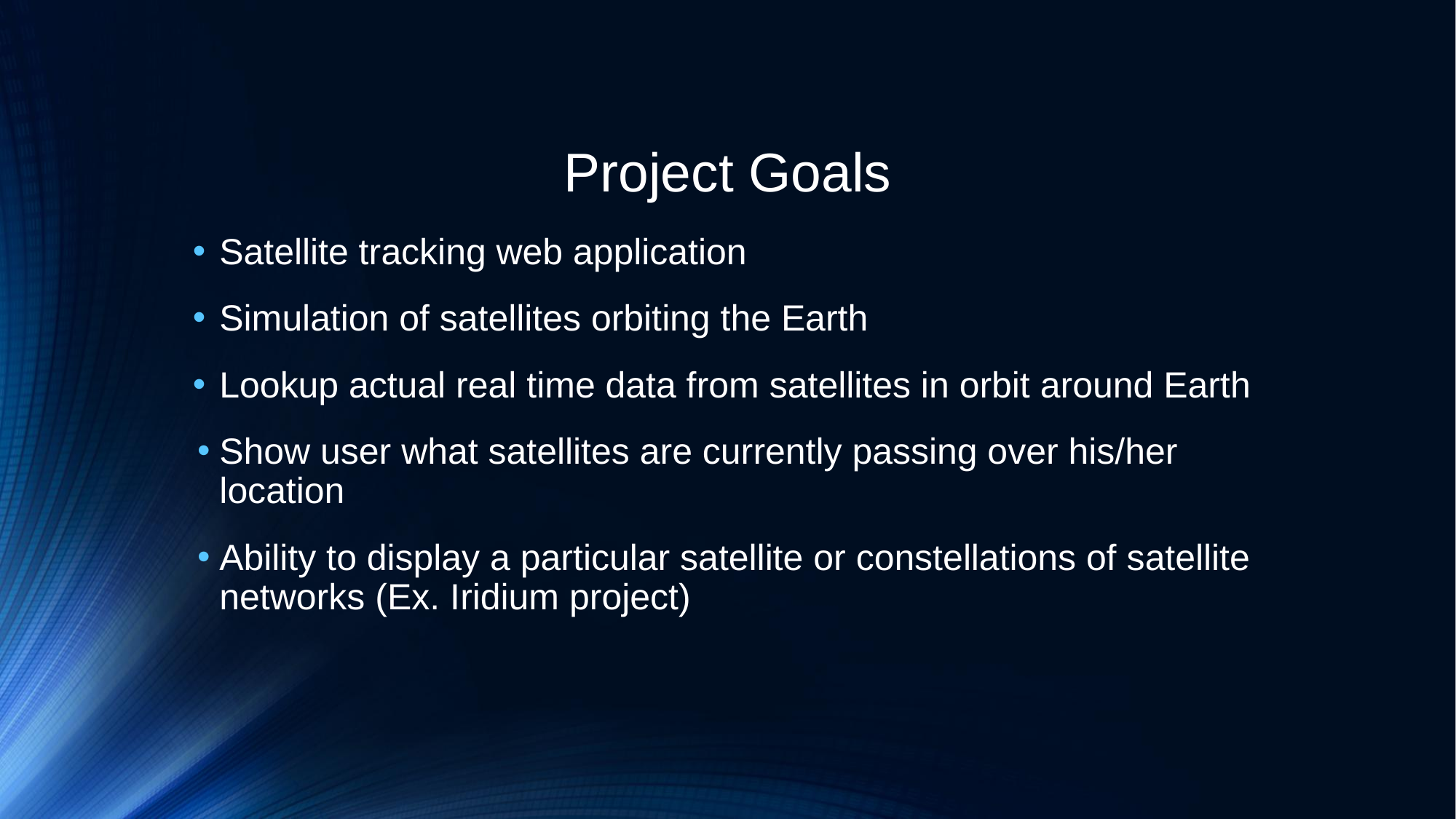

# Project Goals
Satellite tracking web application
Simulation of satellites orbiting the Earth
Lookup actual real time data from satellites in orbit around Earth
Show user what satellites are currently passing over his/her location
Ability to display a particular satellite or constellations of satellite networks (Ex. Iridium project)